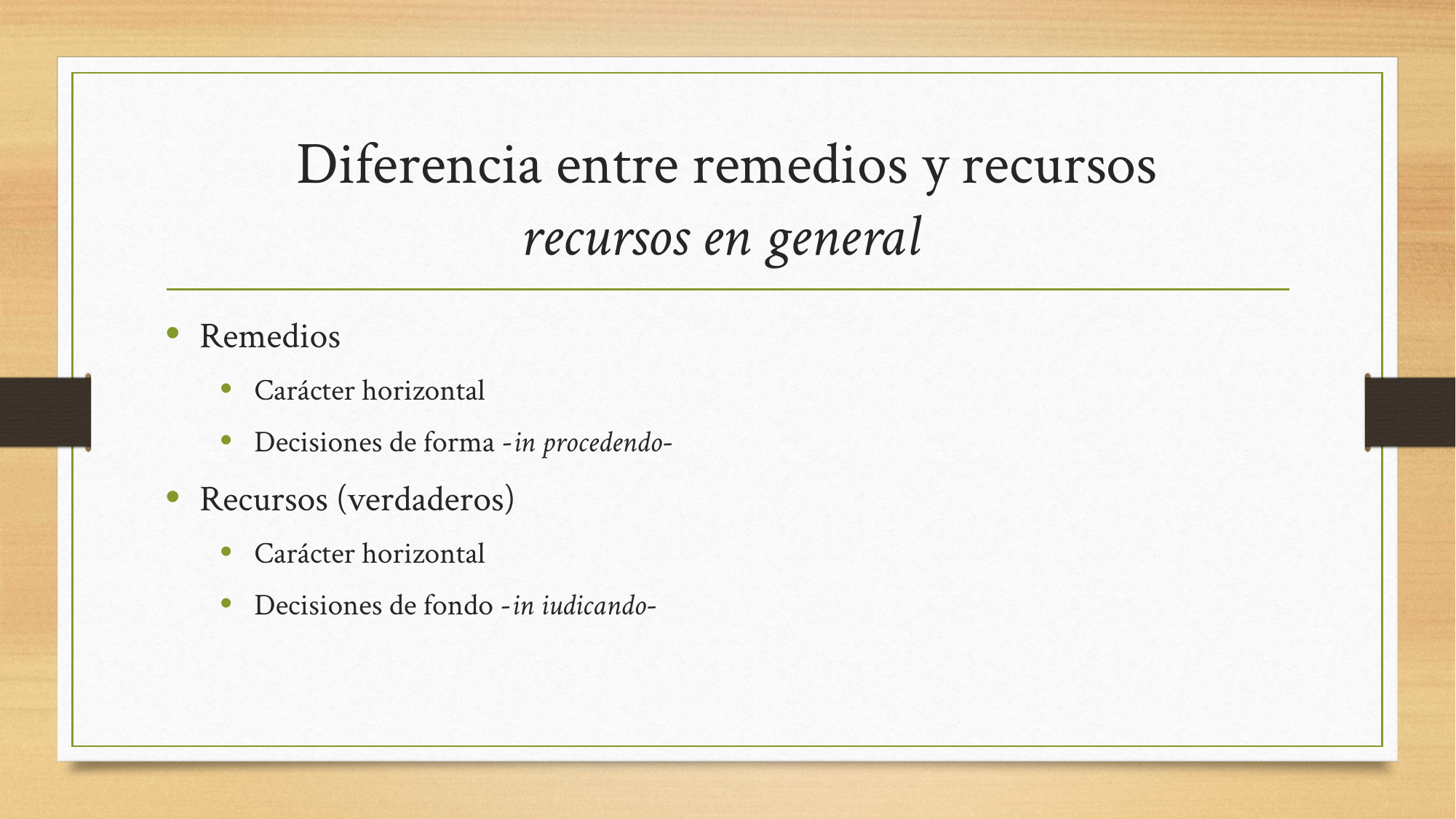

# Diferencia entre remedios y recursos recursos en general
Remedios
Carácter horizontal
Decisiones de forma -in procedendo-
Recursos (verdaderos)
Carácter horizontal
Decisiones de fondo -in iudicando-